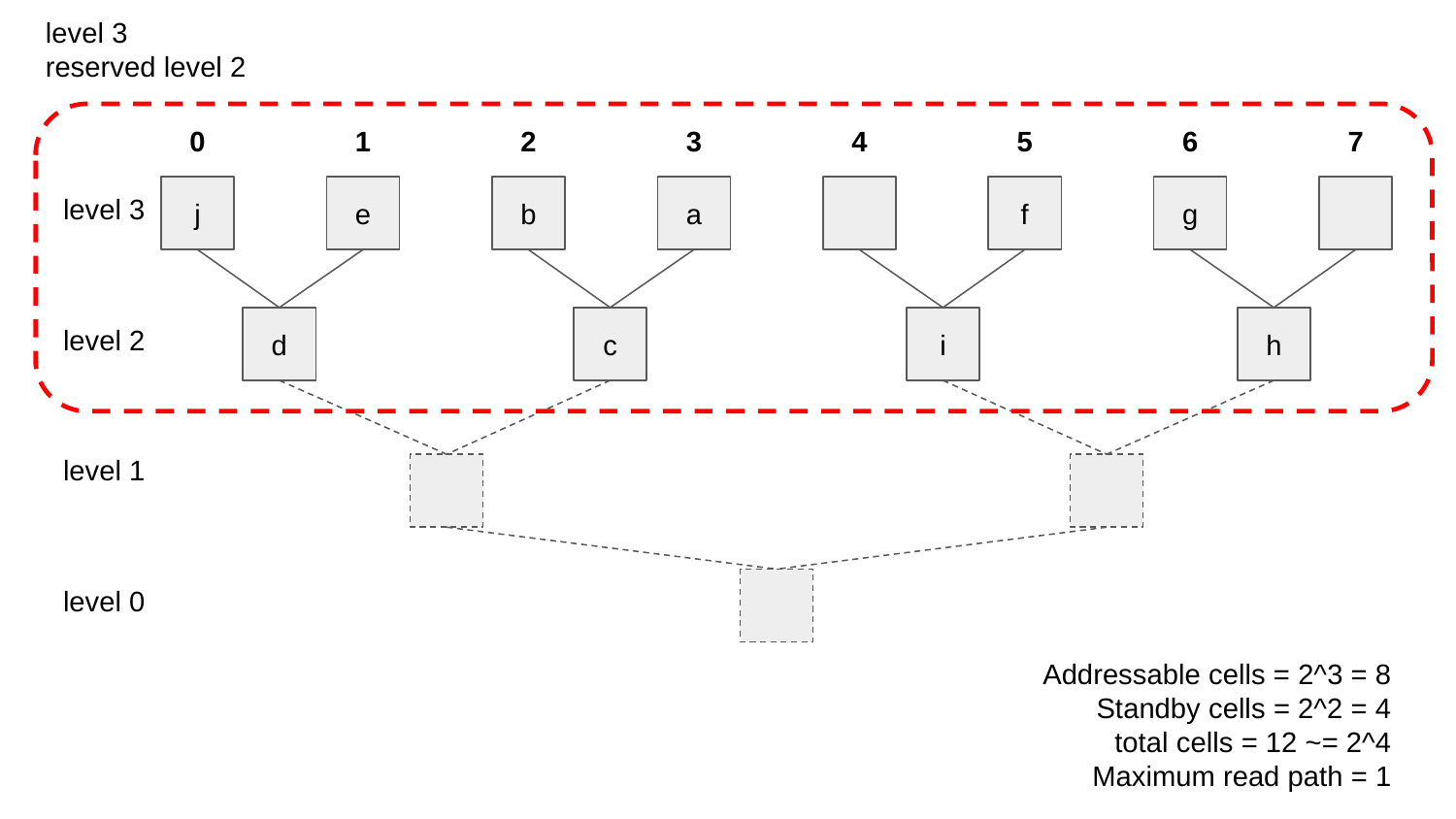

level 3
reserved level 2

0
1
2
3
4
5
6
7
level 3
j
e
b
a

f
g

level 2
d
c
i
h
level 1

level 0

Addressable cells = 2^3 = 8
Standby cells = 2^2 = 4
total cells = 12 ~= 2^4
Maximum read path = 1